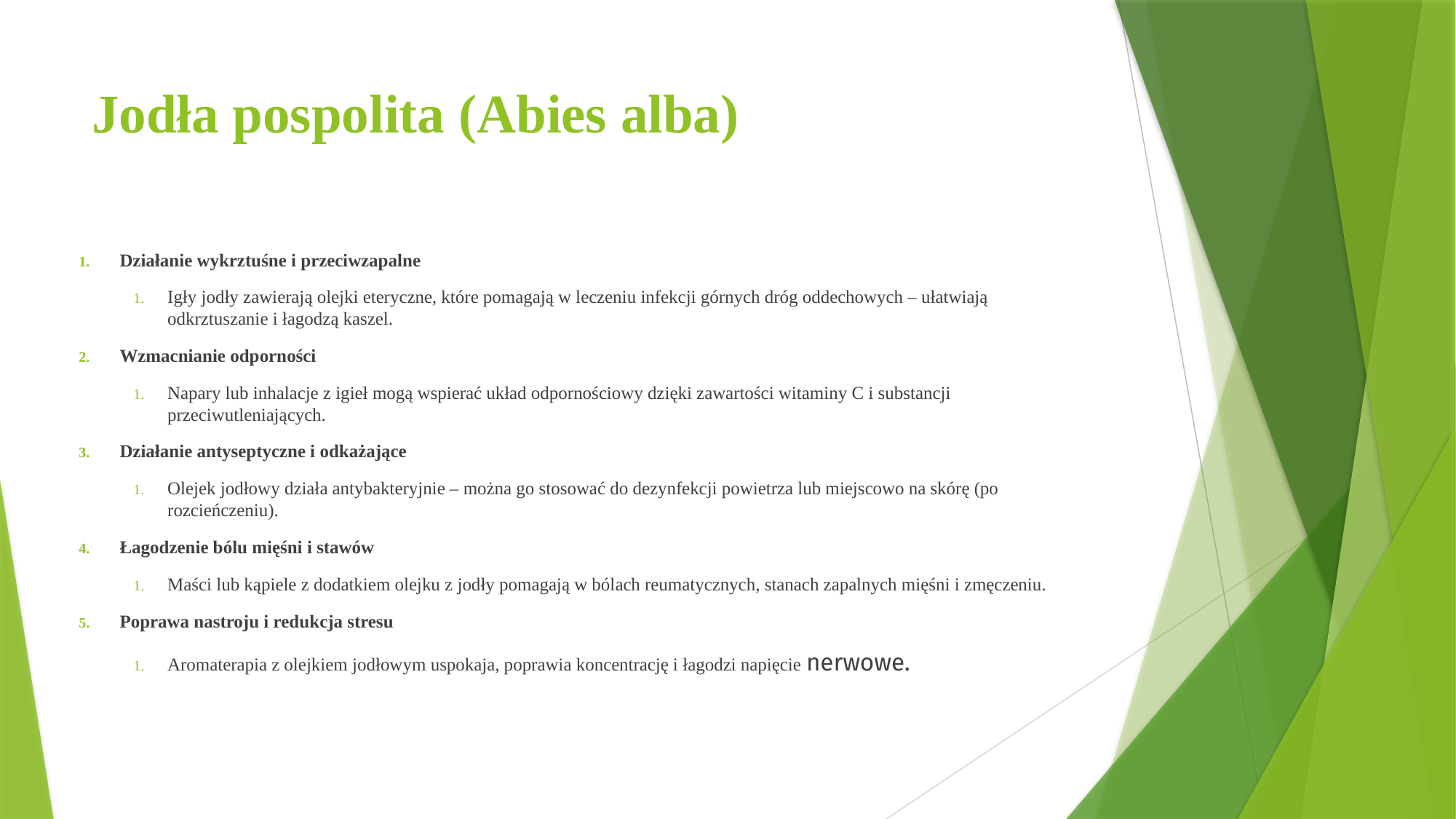

# Jodła pospolita (Abies alba)
Działanie wykrztuśne i przeciwzapalne
Igły jodły zawierają olejki eteryczne, które pomagają w leczeniu infekcji górnych dróg oddechowych – ułatwiają odkrztuszanie i łagodzą kaszel.
Wzmacnianie odporności
Napary lub inhalacje z igieł mogą wspierać układ odpornościowy dzięki zawartości witaminy C i substancji przeciwutleniających.
Działanie antyseptyczne i odkażające
Olejek jodłowy działa antybakteryjnie – można go stosować do dezynfekcji powietrza lub miejscowo na skórę (po rozcieńczeniu).
Łagodzenie bólu mięśni i stawów
Maści lub kąpiele z dodatkiem olejku z jodły pomagają w bólach reumatycznych, stanach zapalnych mięśni i zmęczeniu.
Poprawa nastroju i redukcja stresu
Aromaterapia z olejkiem jodłowym uspokaja, poprawia koncentrację i łagodzi napięcie nerwowe.